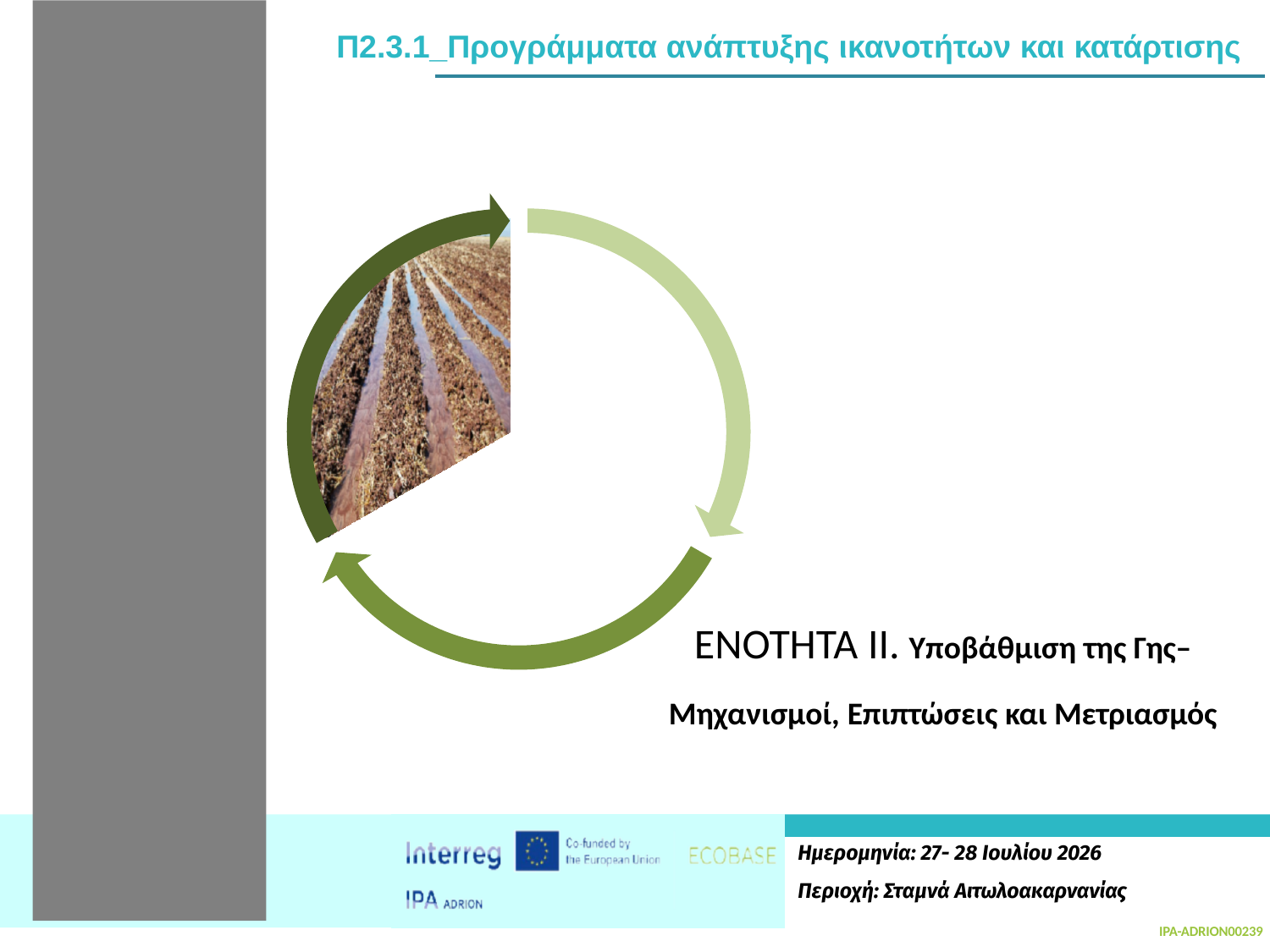

# Π2.3.1_Προγράμματα ανάπτυξης ικανοτήτων και κατάρτισης
ΕΝΟΤΗΤΑ II. Υποβάθμιση της Γης–
Μηχανισμοί, Επιπτώσεις και Μετριασμός
Ημερομηνία: 27- 28 Ιουλίου 2026
Περιοχή: Σταμνά Αιτωλοακαρνανίας
IPA-ADRION00239